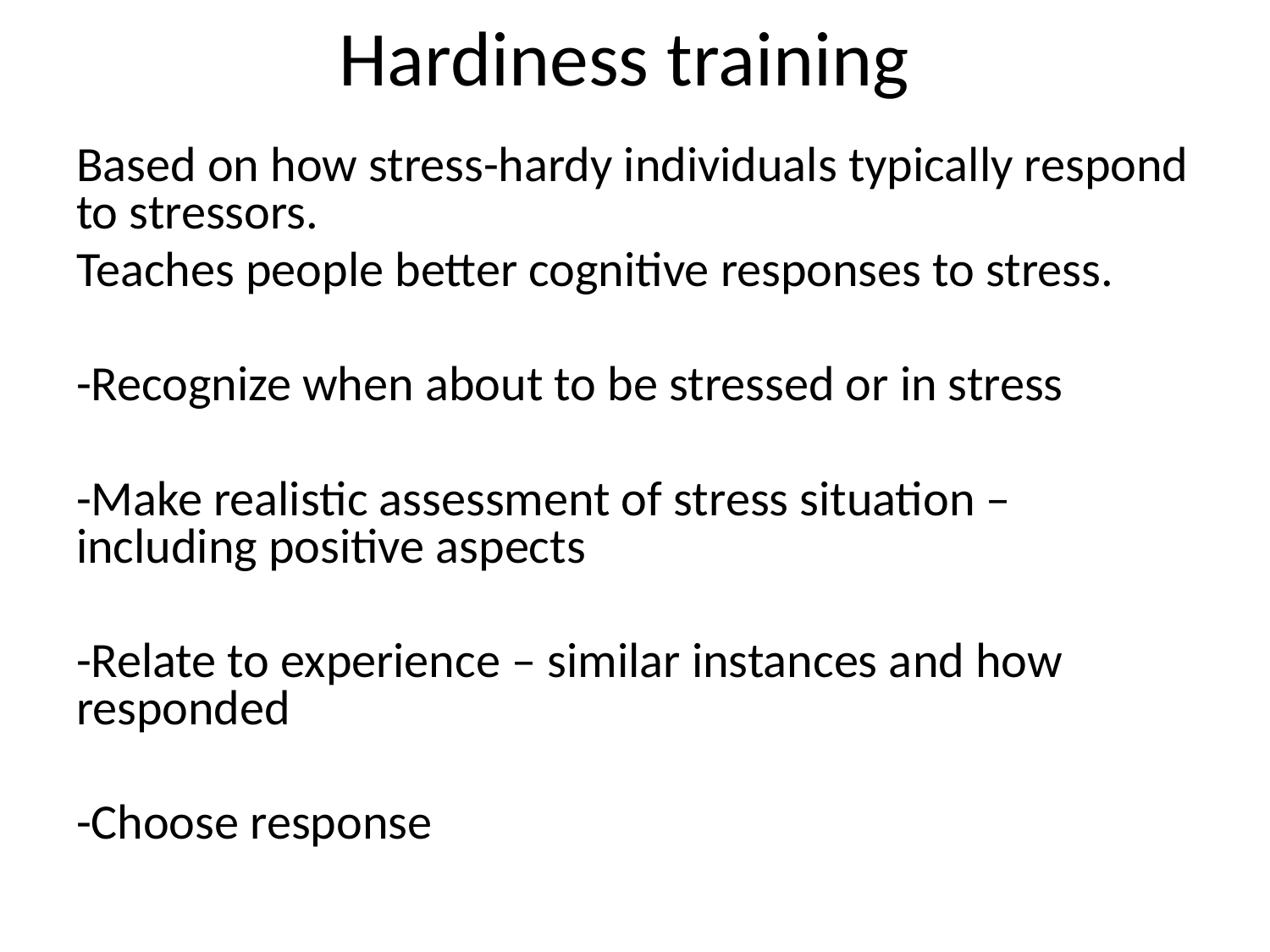

# Hardiness training
Based on how stress-hardy individuals typically respond to stressors.
Teaches people better cognitive responses to stress.

-Recognize when about to be stressed or in stress

-Make realistic assessment of stress situation – including positive aspects

-Relate to experience – similar instances and how responded

-Choose response